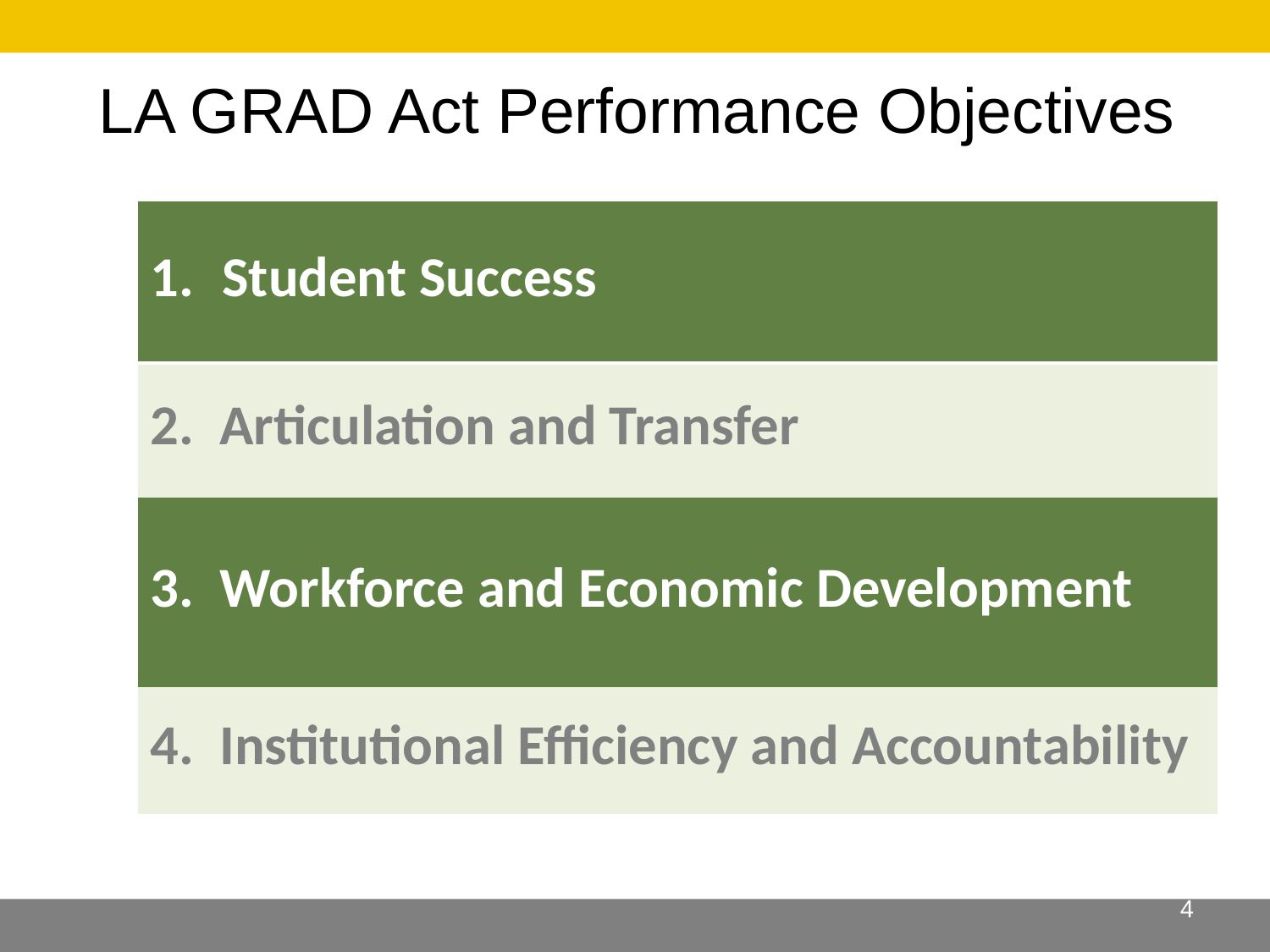

LA GRAD Act Performance Objectives
| Student Success |
| --- |
| 2. Articulation and Transfer |
| 3. Workforce and Economic Development |
| 4. Institutional Efficiency and Accountability |
4